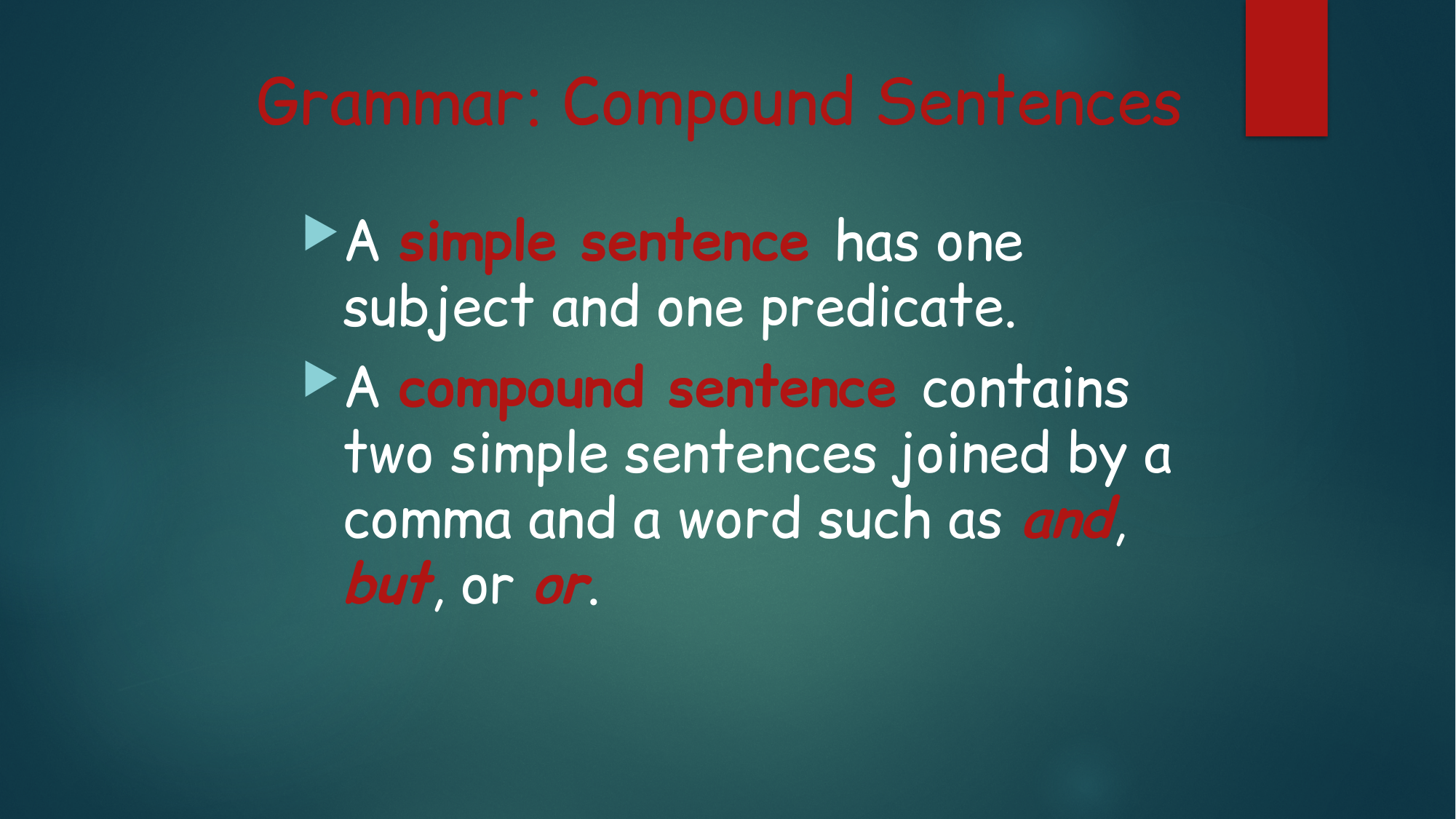

# Grammar: Compound Sentences
A simple sentence has one subject and one predicate.
A compound sentence contains two simple sentences joined by a comma and a word such as and, but, or or.